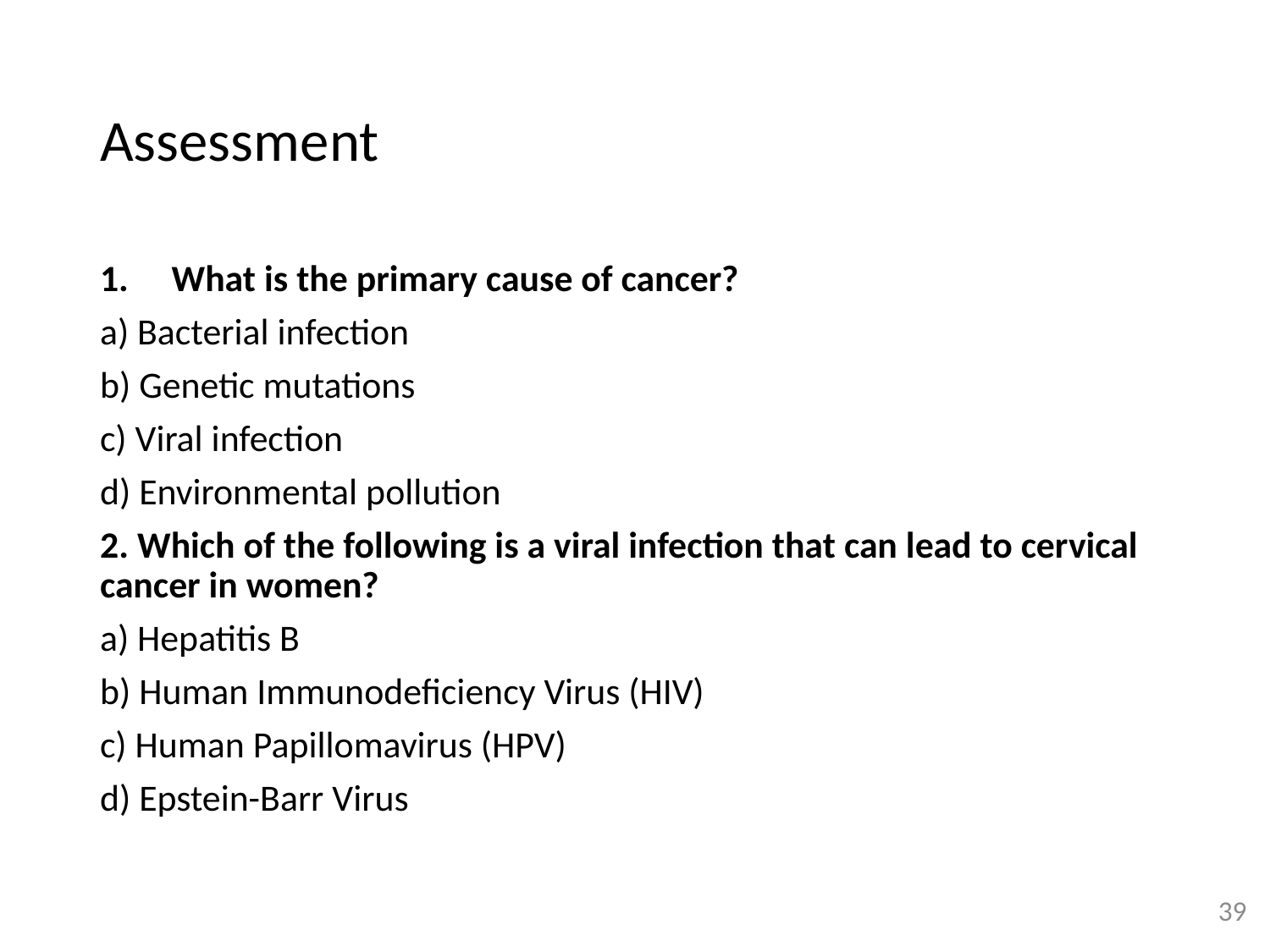

# Assessment
What is the primary cause of cancer?
a) Bacterial infection
b) Genetic mutations
c) Viral infection
d) Environmental pollution
2. Which of the following is a viral infection that can lead to cervical cancer in women?
a) Hepatitis B
b) Human Immunodeficiency Virus (HIV)
c) Human Papillomavirus (HPV)
d) Epstein-Barr Virus
39